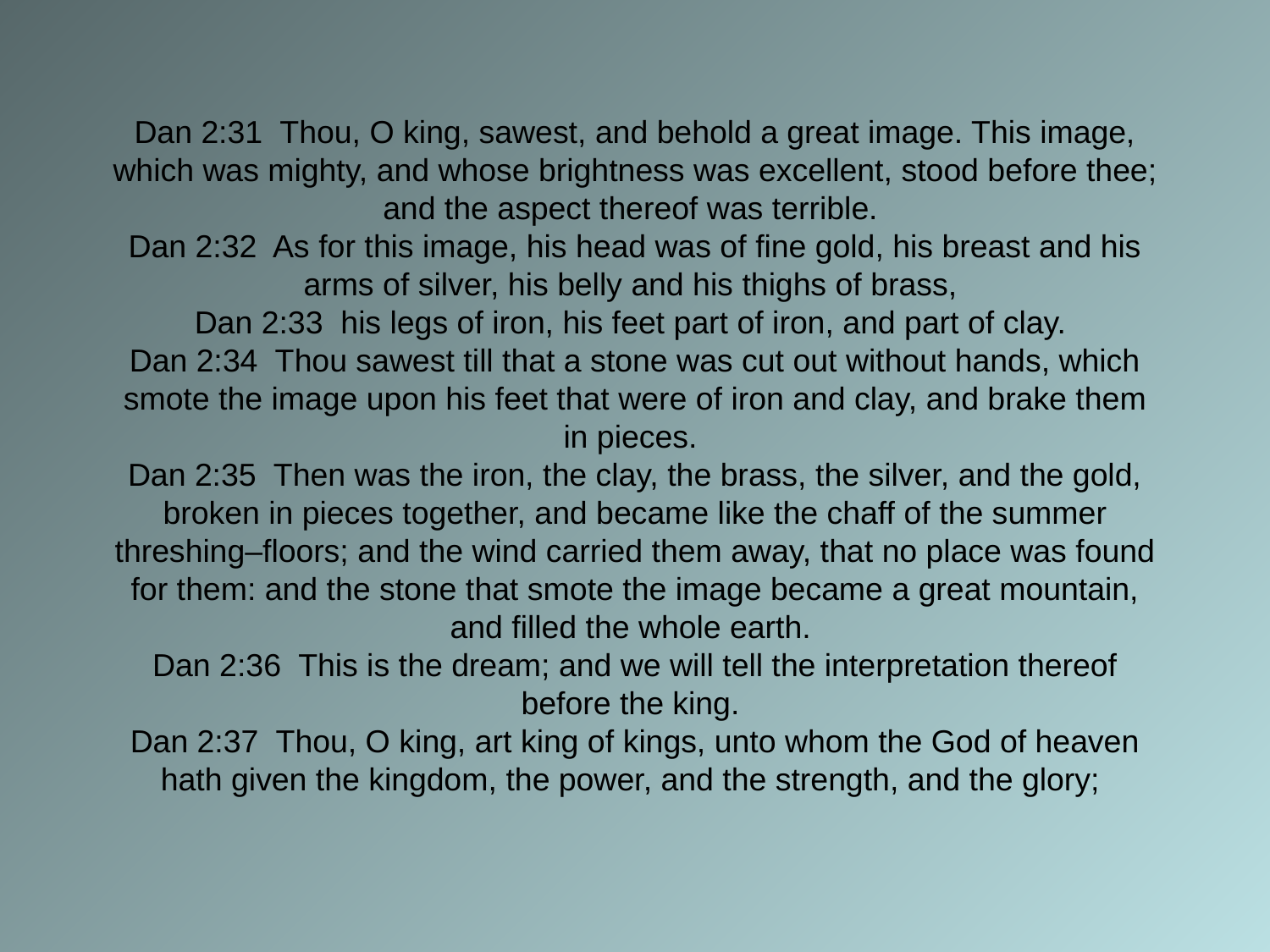

# Dan 2:31  Thou, O king, sawest, and behold a great image. This image, which was mighty, and whose brightness was excellent, stood before thee; and the aspect thereof was terrible. Dan 2:32  As for this image, his head was of fine gold, his breast and his arms of silver, his belly and his thighs of brass, Dan 2:33  his legs of iron, his feet part of iron, and part of clay. Dan 2:34  Thou sawest till that a stone was cut out without hands, which smote the image upon his feet that were of iron and clay, and brake them in pieces. Dan 2:35  Then was the iron, the clay, the brass, the silver, and the gold, broken in pieces together, and became like the chaff of the summer threshing–floors; and the wind carried them away, that no place was found for them: and the stone that smote the image became a great mountain, and filled the whole earth. Dan 2:36  This is the dream; and we will tell the interpretation thereof before the king. Dan 2:37  Thou, O king, art king of kings, unto whom the God of heaven hath given the kingdom, the power, and the strength, and the glory;